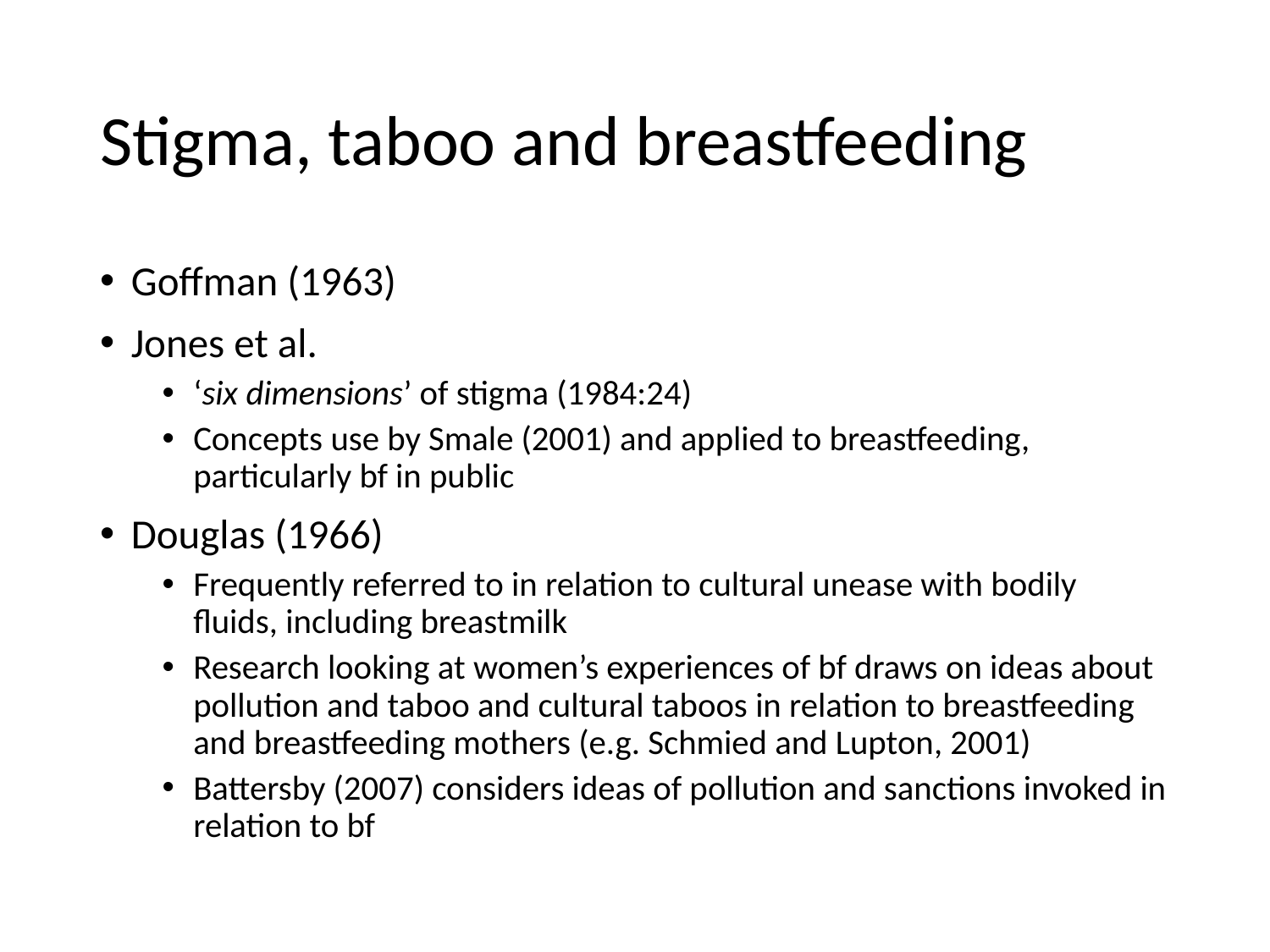

# Stigma, taboo and breastfeeding
Goffman (1963)
Jones et al.
‘six dimensions’ of stigma (1984:24)
Concepts use by Smale (2001) and applied to breastfeeding, particularly bf in public
Douglas (1966)
Frequently referred to in relation to cultural unease with bodily fluids, including breastmilk
Research looking at women’s experiences of bf draws on ideas about pollution and taboo and cultural taboos in relation to breastfeeding and breastfeeding mothers (e.g. Schmied and Lupton, 2001)
Battersby (2007) considers ideas of pollution and sanctions invoked in relation to bf